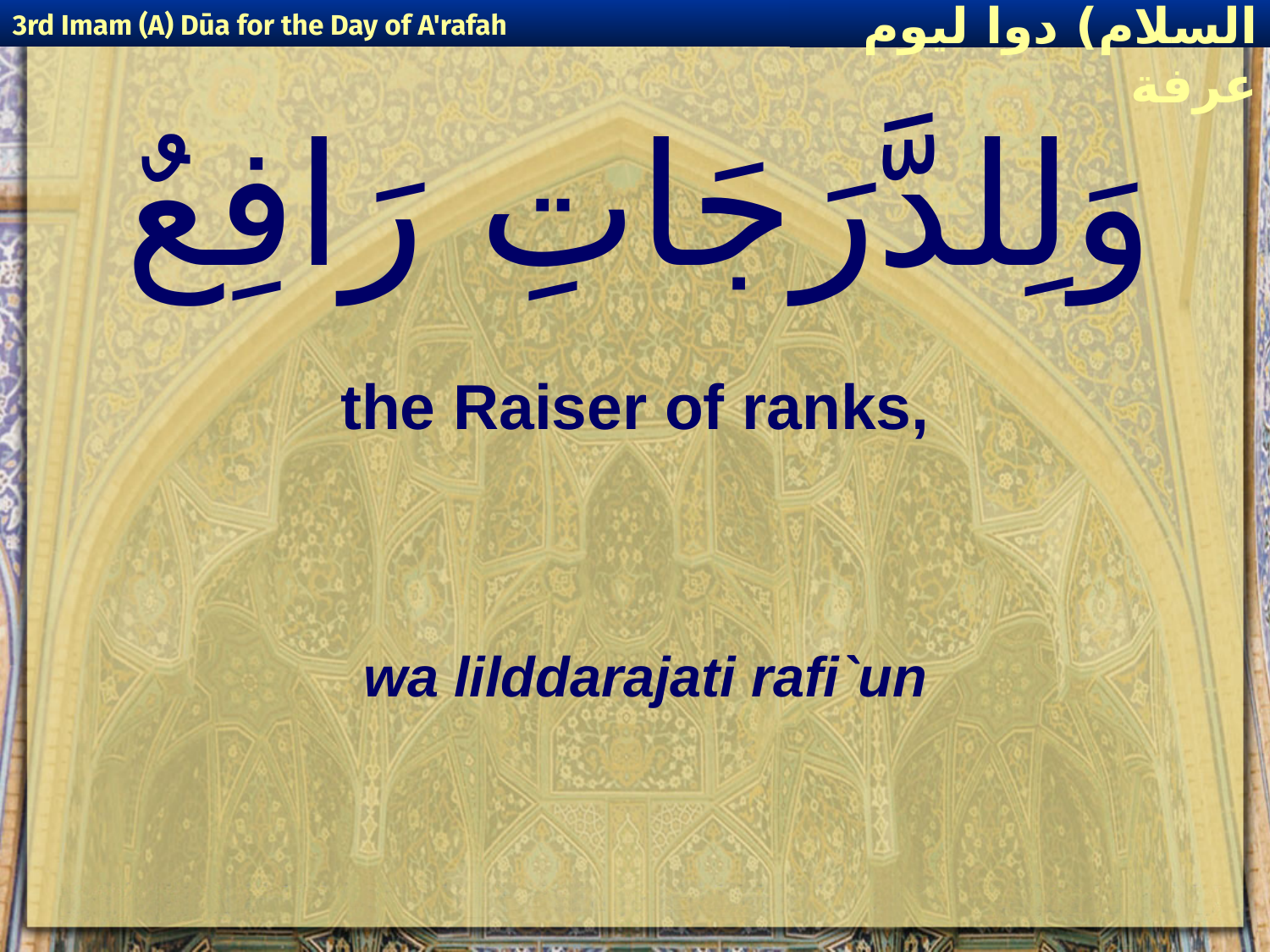

3rd Imam (A) Dūa for the Day of A'rafah
إمام حسين(عليه السلام) دوا ليوم عرفة
# وَلِلدَّرَجَاتِ رَافِعٌ
the Raiser of ranks,
wa lilddarajati rafi`un